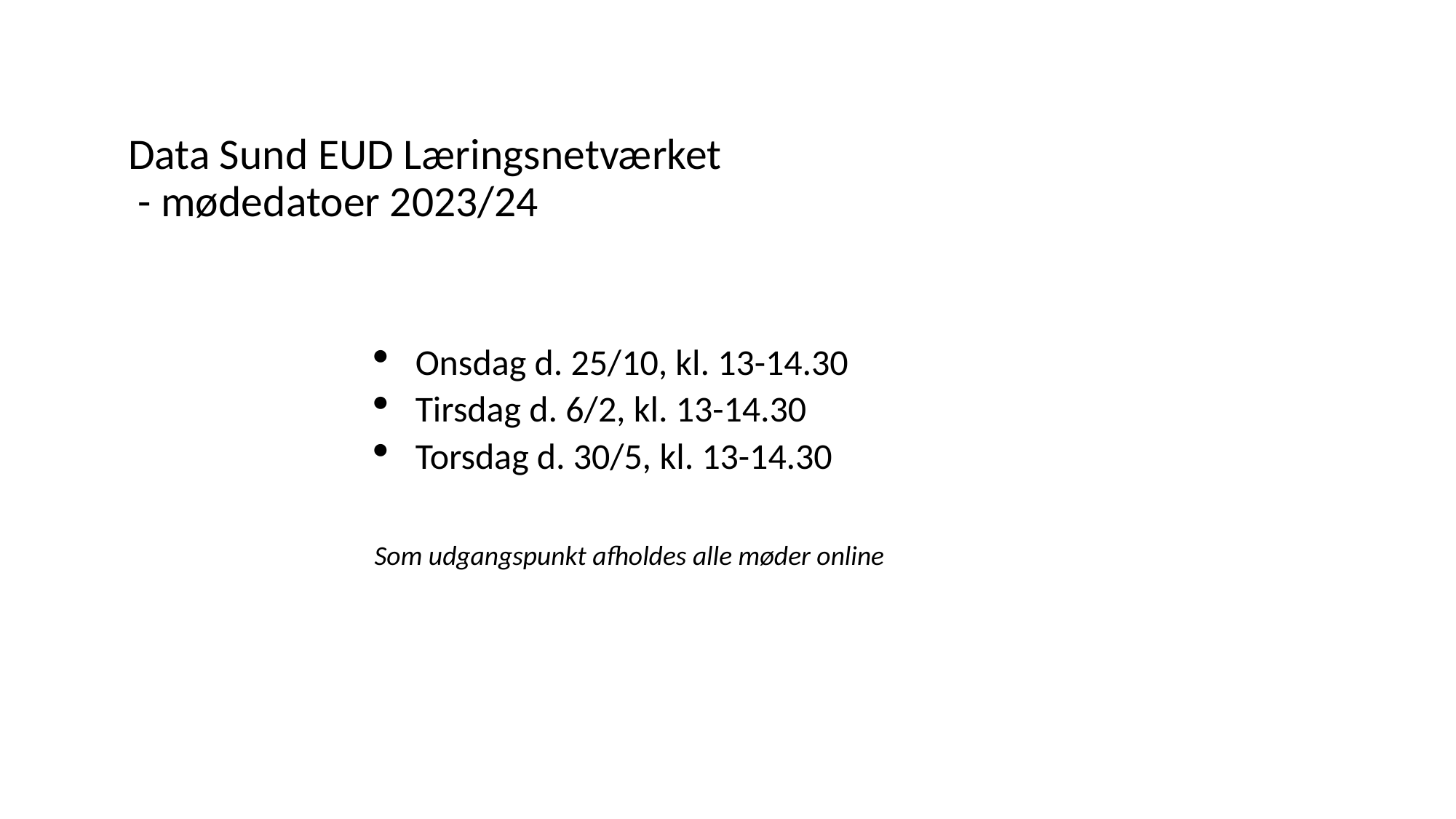

# Data Sund EUD Læringsnetværket - mødedatoer 2023/24
Onsdag d. 25/10, kl. 13-14.30
Tirsdag d. 6/2, kl. 13-14.30
Torsdag d. 30/5, kl. 13-14.30

Som udgangspunkt afholdes alle møder online